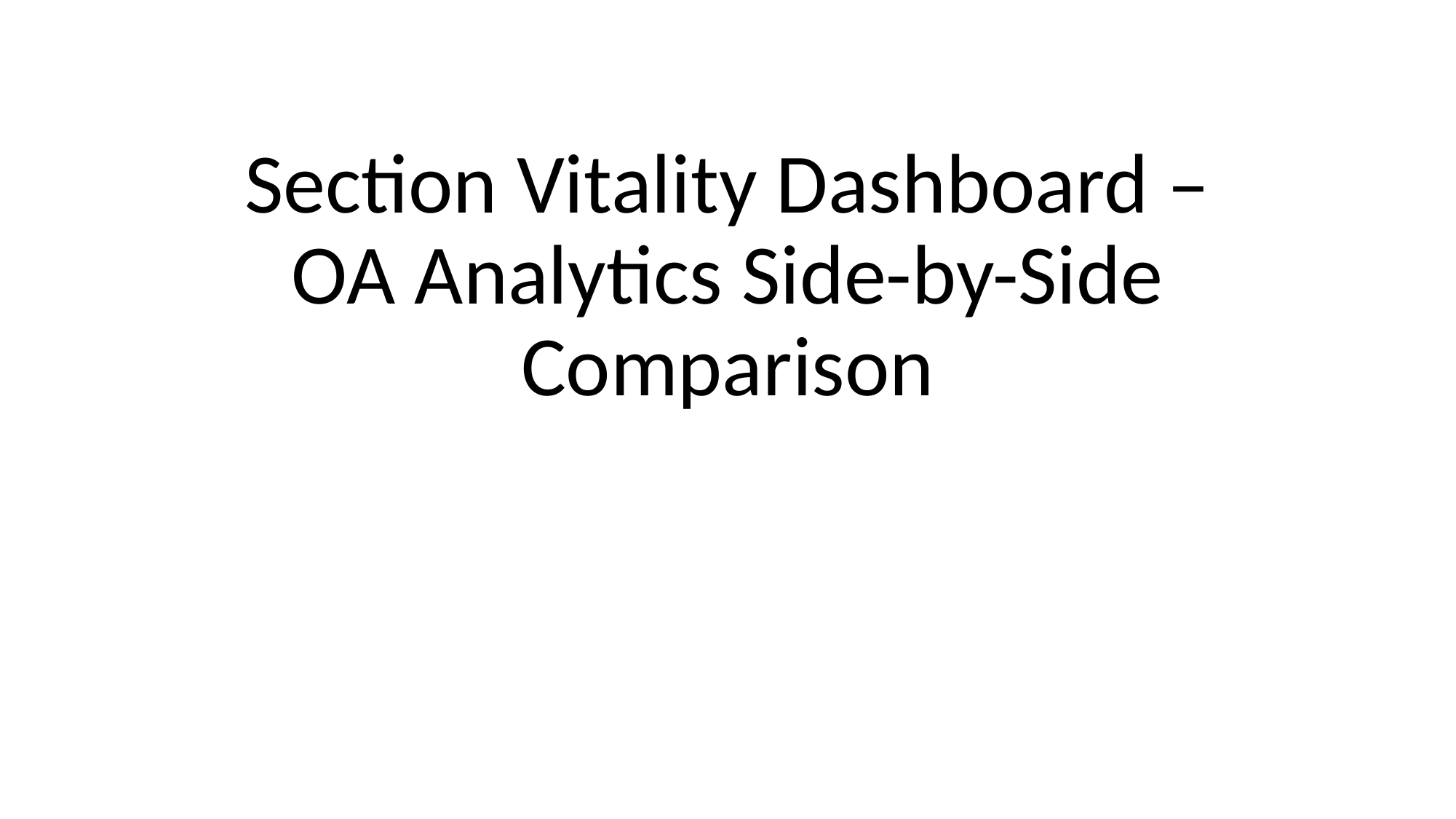

# Section Vitality Dashboard – OA Analytics Side-by-Side Comparison